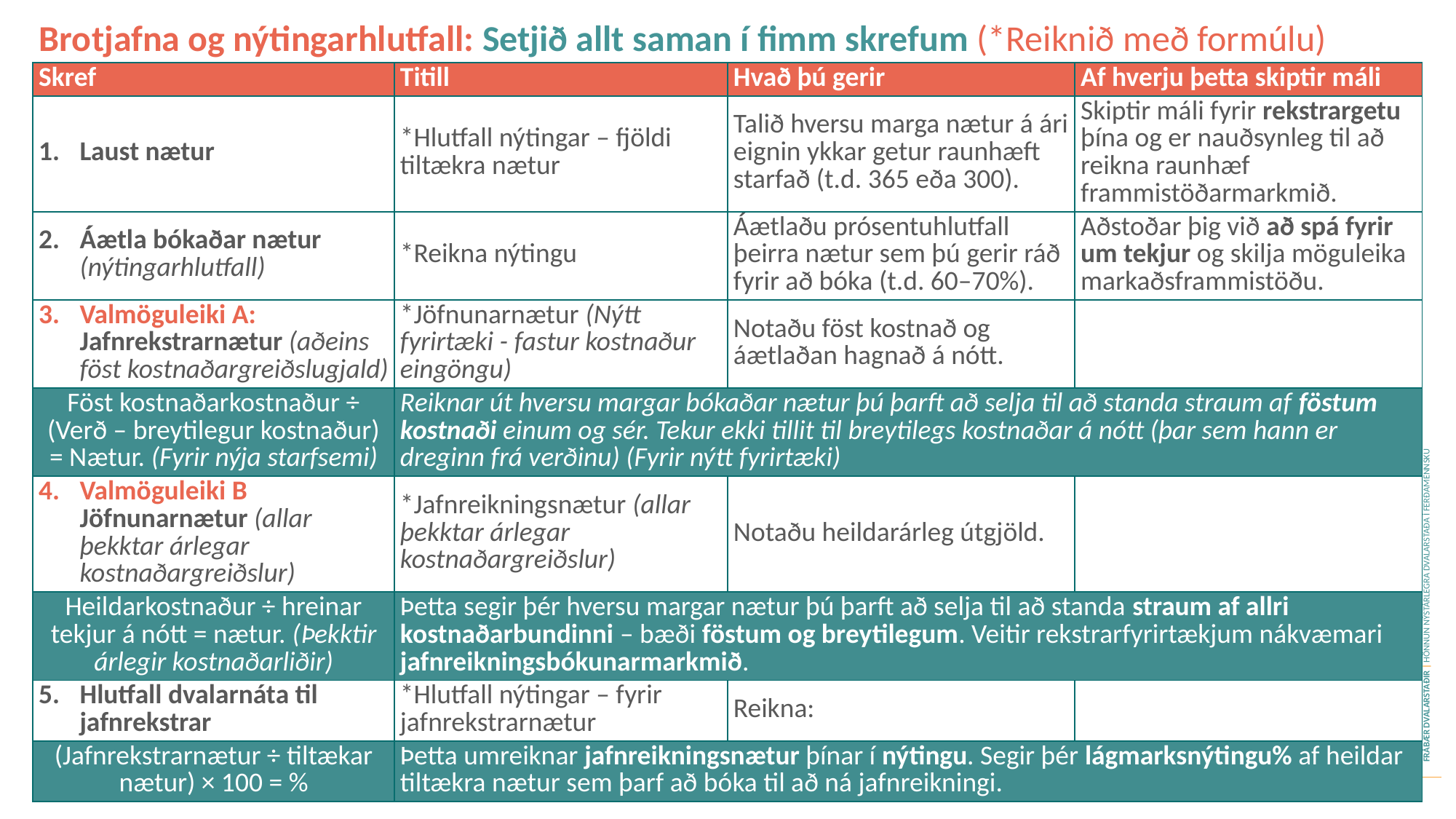

Brotjafna og nýtingarhlutfall: Setjið allt saman í fimm skrefum (*Reiknið með formúlu)
| Skref | Titill | Hvað þú gerir | Af hverju þetta skiptir máli |
| --- | --- | --- | --- |
| Laust nætur | \*Hlutfall nýtingar – fjöldi tiltækra nætur | Talið hversu marga nætur á ári eignin ykkar getur raunhæft starfað (t.d. 365 eða 300). | Skiptir máli fyrir rekstrargetu þína og er nauðsynleg til að reikna raunhæf frammistöðarmarkmið. |
| Áætla bókaðar nætur (nýtingarhlutfall) | \*Reikna nýtingu | Áætlaðu prósentuhlutfall þeirra nætur sem þú gerir ráð fyrir að bóka (t.d. 60–70%). | Aðstoðar þig við að spá fyrir um tekjur og skilja möguleika markaðsframmistöðu. |
| Valmöguleiki A: Jafnrekstrarnætur (aðeins föst kostnaðargreiðslugjald) | \*Jöfnunarnætur (Nýtt fyrirtæki - fastur kostnaður eingöngu) | Notaðu föst kostnað og áætlaðan hagnað á nótt. |  |
| Föst kostnaðarkostnaður ÷ (Verð – breytilegur kostnaður) = Nætur. (Fyrir nýja starfsemi) | Reiknar út hversu margar bókaðar nætur þú þarft að selja til að standa straum af föstum kostnaði einum og sér. Tekur ekki tillit til breytilegs kostnaðar á nótt (þar sem hann er dreginn frá verðinu) (Fyrir nýtt fyrirtæki) |  |  |
| Valmöguleiki B Jöfnunarnætur (allar þekktar árlegar kostnaðargreiðslur) | \*Jafnreikningsnætur (allar þekktar árlegar kostnaðargreiðslur) | Notaðu heildarárleg útgjöld. |  |
| Heildarkostnaður ÷ hreinar tekjur á nótt = nætur. (Þekktir árlegir kostnaðarliðir) | Þetta segir þér hversu margar nætur þú þarft að selja til að standa straum af allri kostnaðarbundinni – bæði föstum og breytilegum. Veitir rekstrarfyrirtækjum nákvæmari jafnreikningsbókunarmarkmið. |  |  |
| Hlutfall dvalarnáta til jafnrekstrar | \*Hlutfall nýtingar – fyrir jafnrekstrarnætur | Reikna: |  |
| (Jafnrekstrarnætur ÷ tiltækar nætur) × 100 = % | Þetta umreiknar jafnreikningsnætur þínar í nýtingu. Segir þér lágmarksnýtingu% af heildar tiltækra nætur sem þarf að bóka til að ná jafnreikningi. |  |  |